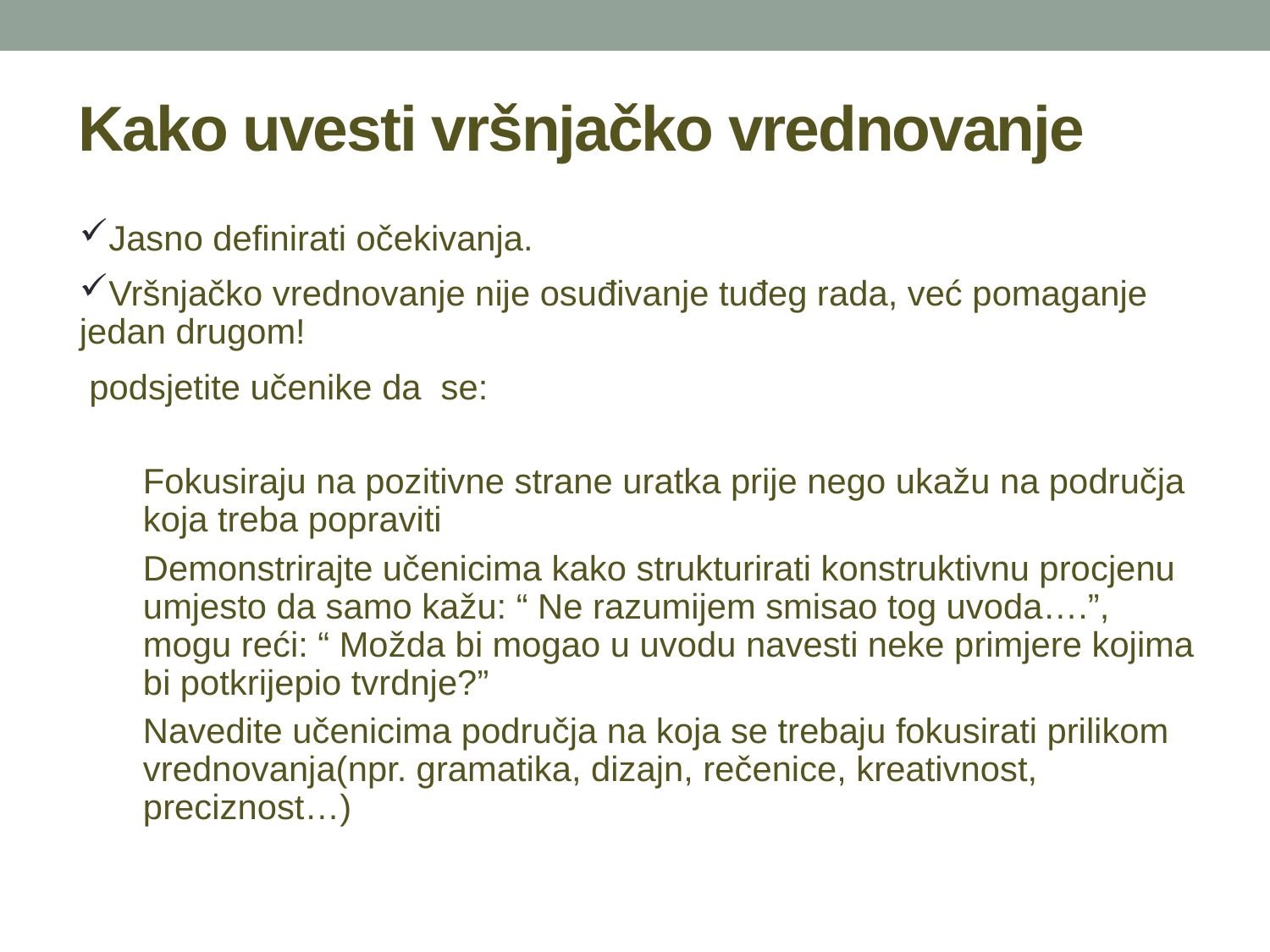

# Kako uvesti vršnjačko vrednovanje?
Jasno definirati očekivanja.
Vršnjačko vrednovanje nije osuđivanje tuđeg rada, već pomaganje jedan drugom!
 podsjetite učenike da  se:

Fokusiraju na pozitivne strane uratka prije nego ukažu na područja koja treba popraviti
Demonstrirajte učenicima kako strukturirati konstruktivnu procjenu  umjesto da samo kažu: “ Ne razumijem smisao tog uvoda….”, mogu reći: “ Možda bi mogao u uvodu navesti neke primjere kojima bi potkrijepio tvrdnje?”
Navedite učenicima područja na koja se trebaju fokusirati prilikom vrednovanja(npr. gramatika, dizajn, rečenice, kreativnost, preciznost…)